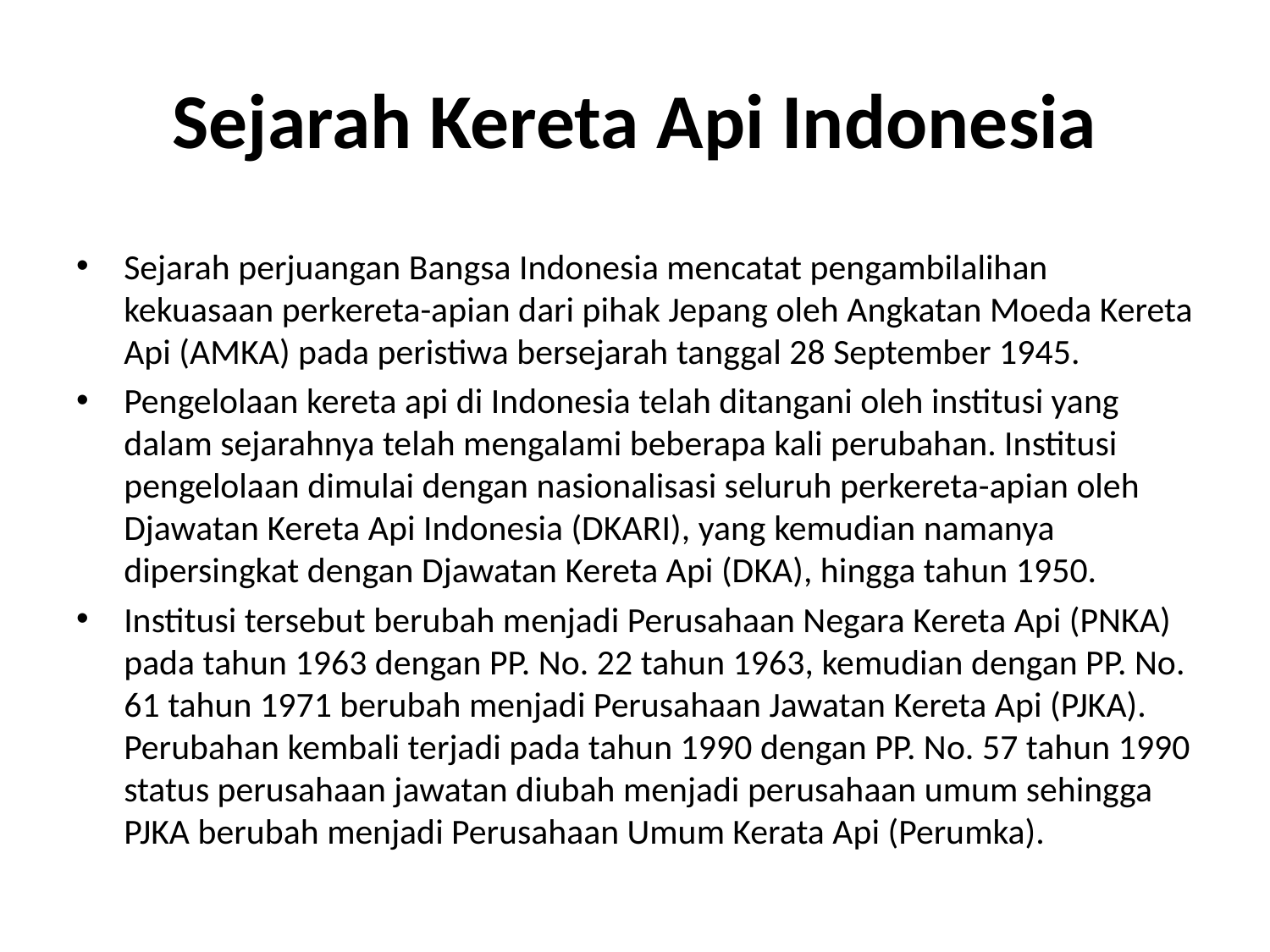

# Sejarah Kereta Api Indonesia

Sejarah perjuangan Bangsa Indonesia mencatat pengambilalihan kekuasaan perkereta-apian dari pihak Jepang oleh Angkatan Moeda Kereta Api (AMKA) pada peristiwa bersejarah tanggal 28 September 1945.
Pengelolaan kereta api di Indonesia telah ditangani oleh institusi yang dalam sejarahnya telah mengalami beberapa kali perubahan. Institusi pengelolaan dimulai dengan nasionalisasi seluruh perkereta-apian oleh Djawatan Kereta Api Indonesia (DKARI), yang kemudian namanya dipersingkat dengan Djawatan Kereta Api (DKA), hingga tahun 1950.
Institusi tersebut berubah menjadi Perusahaan Negara Kereta Api (PNKA) pada tahun 1963 dengan PP. No. 22 tahun 1963, kemudian dengan PP. No. 61 tahun 1971 berubah menjadi Perusahaan Jawatan Kereta Api (PJKA). Perubahan kembali terjadi pada tahun 1990 dengan PP. No. 57 tahun 1990 status perusahaan jawatan diubah menjadi perusahaan umum sehingga PJKA berubah menjadi Perusahaan Umum Kerata Api (Perumka).